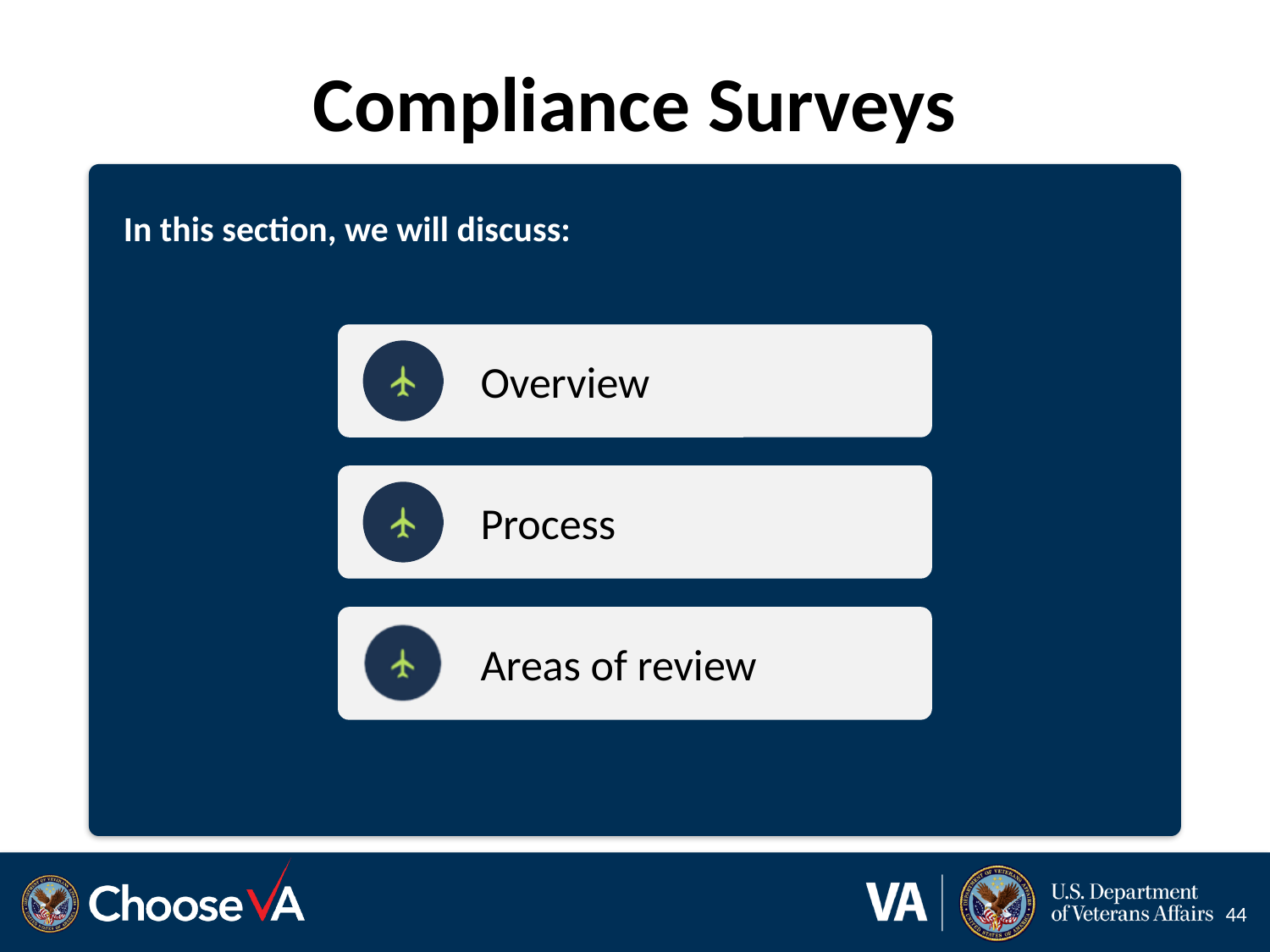

# Compliance Surveys

In this section, we will discuss:
Overview
Process
Areas of review
44